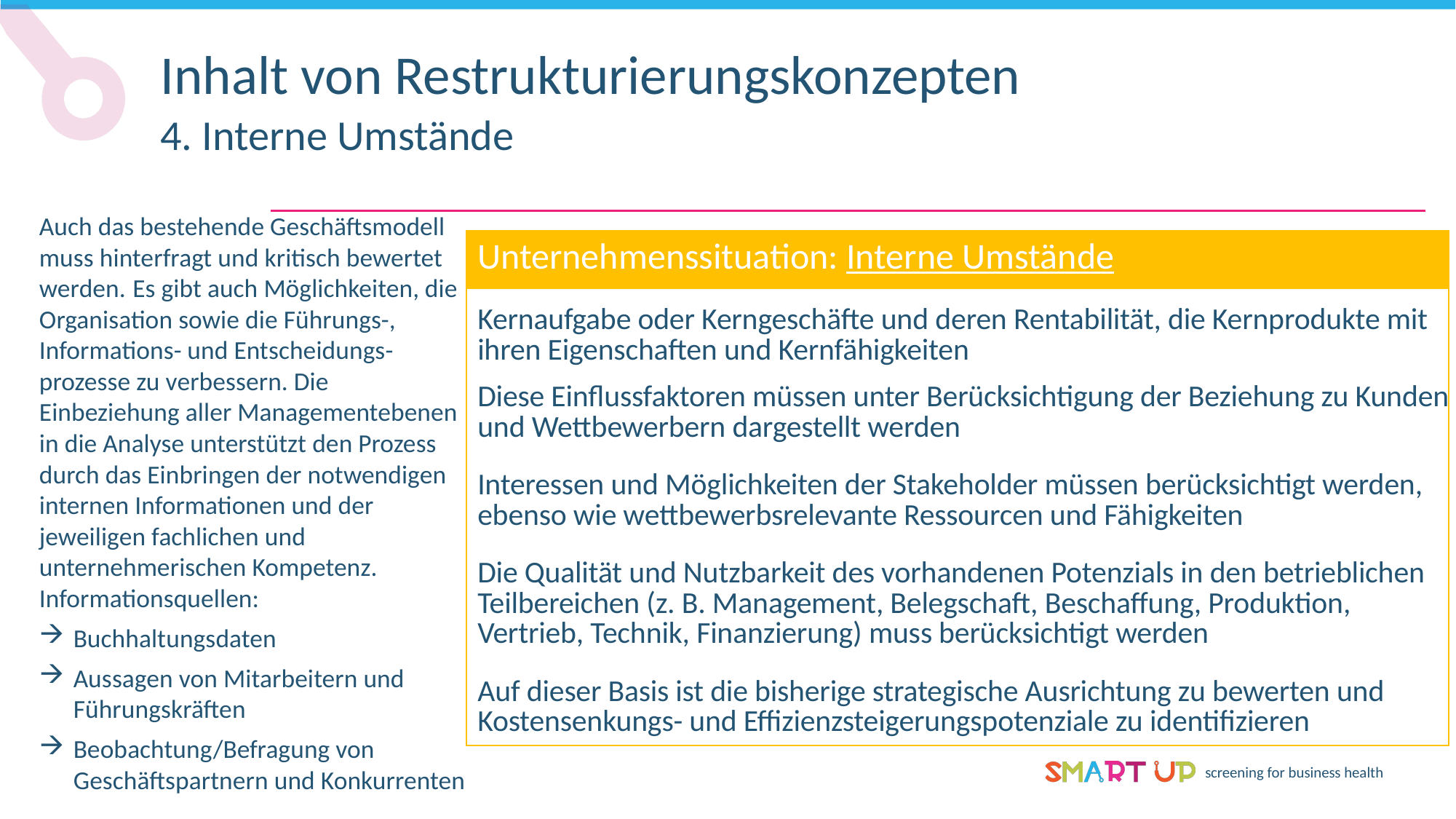

Inhalt von Restrukturierungskonzepten
4. Interne Umstände
Auch das bestehende Geschäftsmodell muss hinterfragt und kritisch bewertet werden. Es gibt auch Möglichkeiten, die Organisation sowie die Führungs-, Informations- und Entscheidungs-prozesse zu verbessern. Die Einbeziehung aller Managementebenen in die Analyse unterstützt den Prozess durch das Einbringen der notwendigen internen Informationen und der jeweiligen fachlichen und unternehmerischen Kompetenz. Informationsquellen:
Buchhaltungsdaten
Aussagen von Mitarbeitern und Führungskräften
Beobachtung/Befragung von Geschäftspartnern und Konkurrenten
| Unternehmenssituation: Interne Umstände |
| --- |
| Kernaufgabe oder Kerngeschäfte und deren Rentabilität, die Kernprodukte mit ihren Eigenschaften und Kernfähigkeiten |
| Diese Einflussfaktoren müssen unter Berücksichtigung der Beziehung zu Kunden und Wettbewerbern dargestellt werden |
| Interessen und Möglichkeiten der Stakeholder müssen berücksichtigt werden, ebenso wie wettbewerbsrelevante Ressourcen und Fähigkeiten |
| Die Qualität und Nutzbarkeit des vorhandenen Potenzials in den betrieblichen Teilbereichen (z. B. Management, Belegschaft, Beschaffung, Produktion, Vertrieb, Technik, Finanzierung) muss berücksichtigt werden |
| Auf dieser Basis ist die bisherige strategische Ausrichtung zu bewerten und Kostensenkungs- und Effizienzsteigerungspotenziale zu identifizieren |
Liquidation